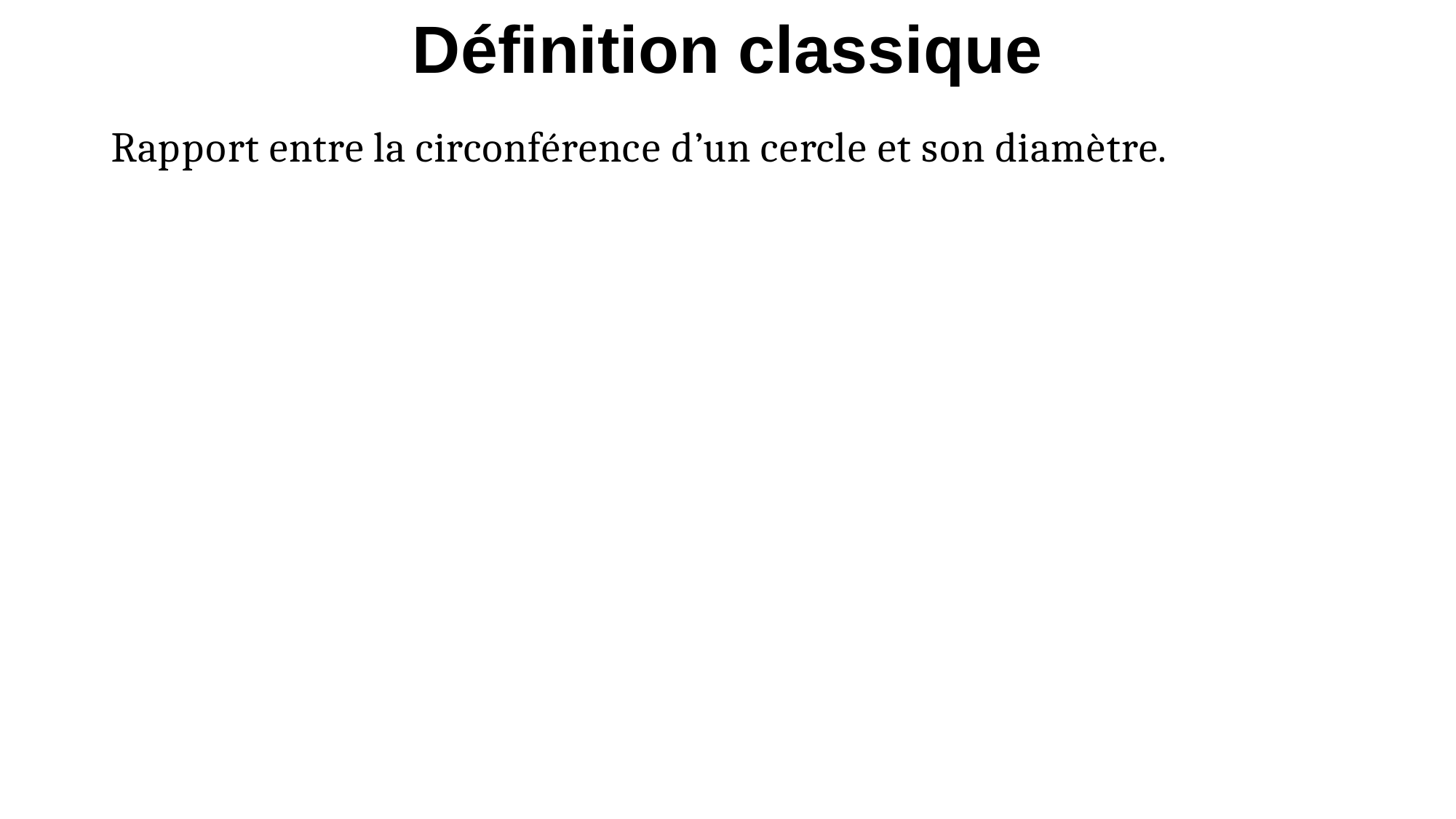

# Définition classique
Rapport entre la circonférence d’un cercle et son diamètre.